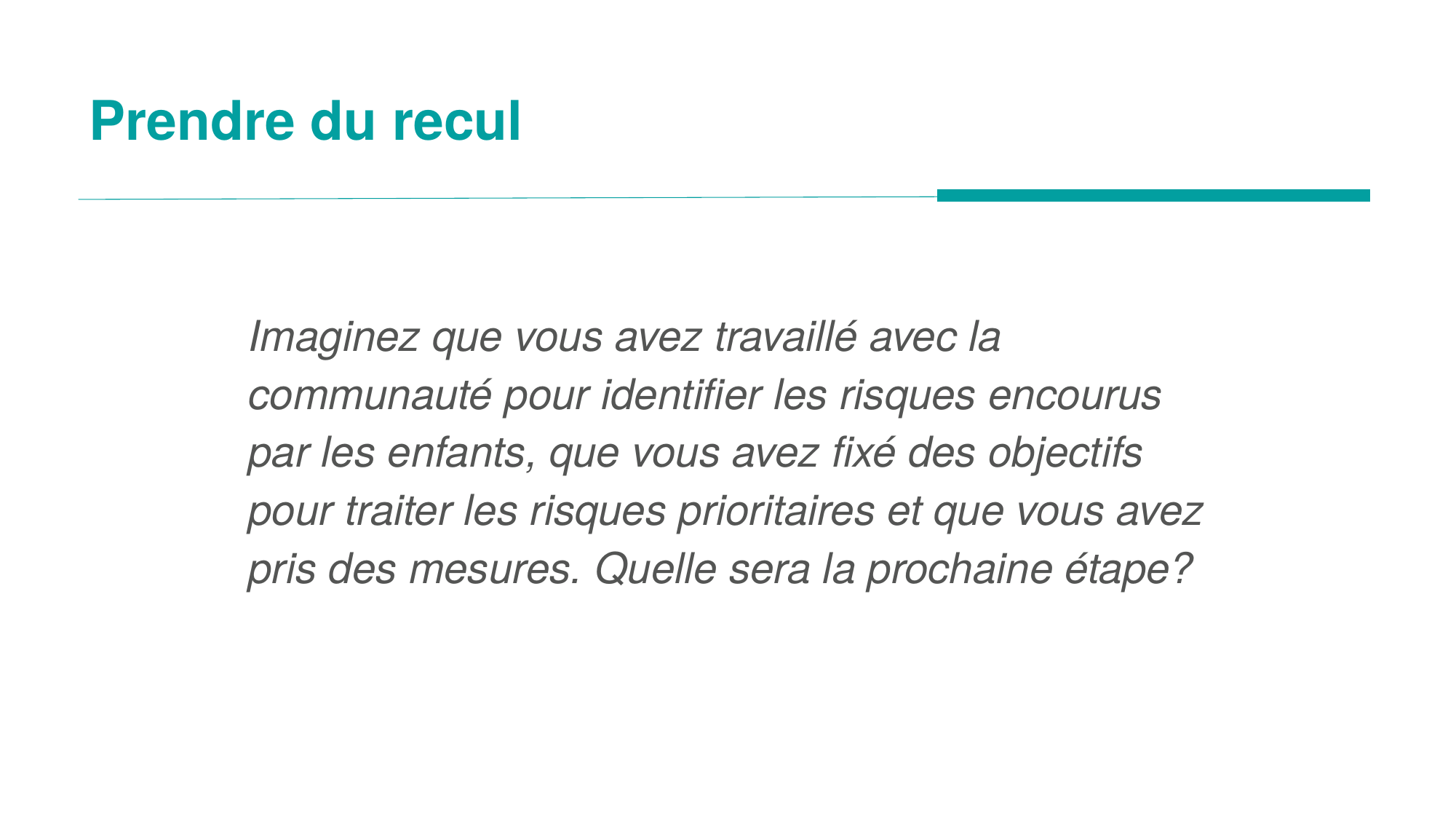

# Prendre du recul
Imaginez que vous avez travaillé avec la communauté pour identifier les risques encourus par les enfants, que vous avez fixé des objectifs pour traiter les risques prioritaires et que vous avez pris des mesures. Quelle sera la prochaine étape?